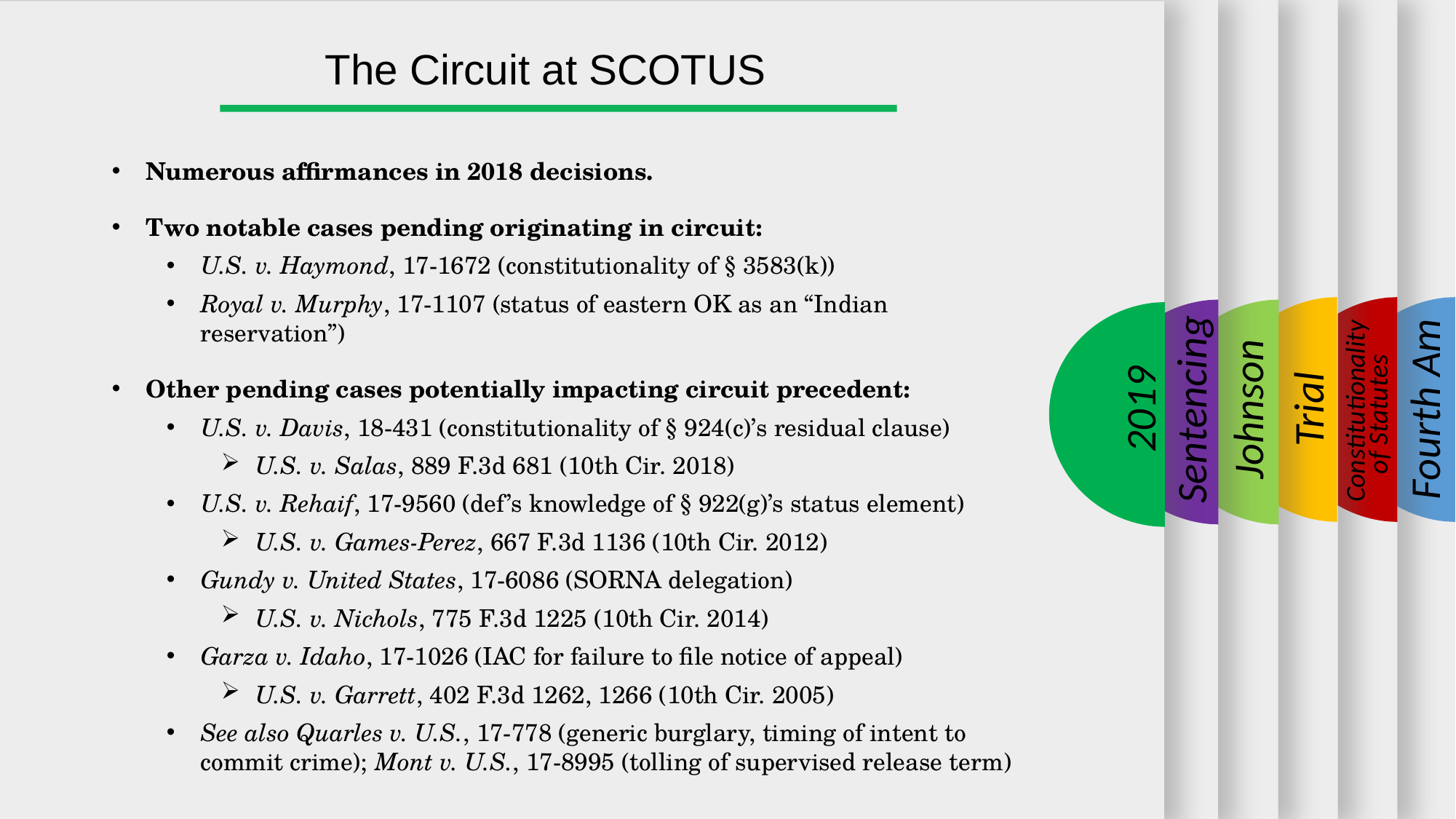

The Circuit at SCOTUS

Numerous affirmances in 2018 decisions.
Two notable cases pending originating in circuit:
U.S. v. Haymond, 17-1672 (constitutionality of § 3583(k))
Royal v. Murphy, 17-1107 (status of eastern OK as an “Indian reservation”)
Other pending cases potentially impacting circuit precedent:
U.S. v. Davis, 18-431 (constitutionality of § 924(c)’s residual clause)
U.S. v. Salas, 889 F.3d 681 (10th Cir. 2018)
U.S. v. Rehaif, 17-9560 (def’s knowledge of § 922(g)’s status element)
U.S. v. Games-Perez, 667 F.3d 1136 (10th Cir. 2012)
Gundy v. United States, 17-6086 (SORNA delegation)
U.S. v. Nichols, 775 F.3d 1225 (10th Cir. 2014)
Garza v. Idaho, 17-1026 (IAC for failure to file notice of appeal)
U.S. v. Garrett, 402 F.3d 1262, 1266 (10th Cir. 2005)
See also Quarles v. U.S., 17-778 (generic burglary, timing of intent to commit crime); Mont v. U.S., 17-8995 (tolling of supervised release term)

2019
Sentencing
Trial
Fourth Am
Johnson
Constitutionality
of Statutes